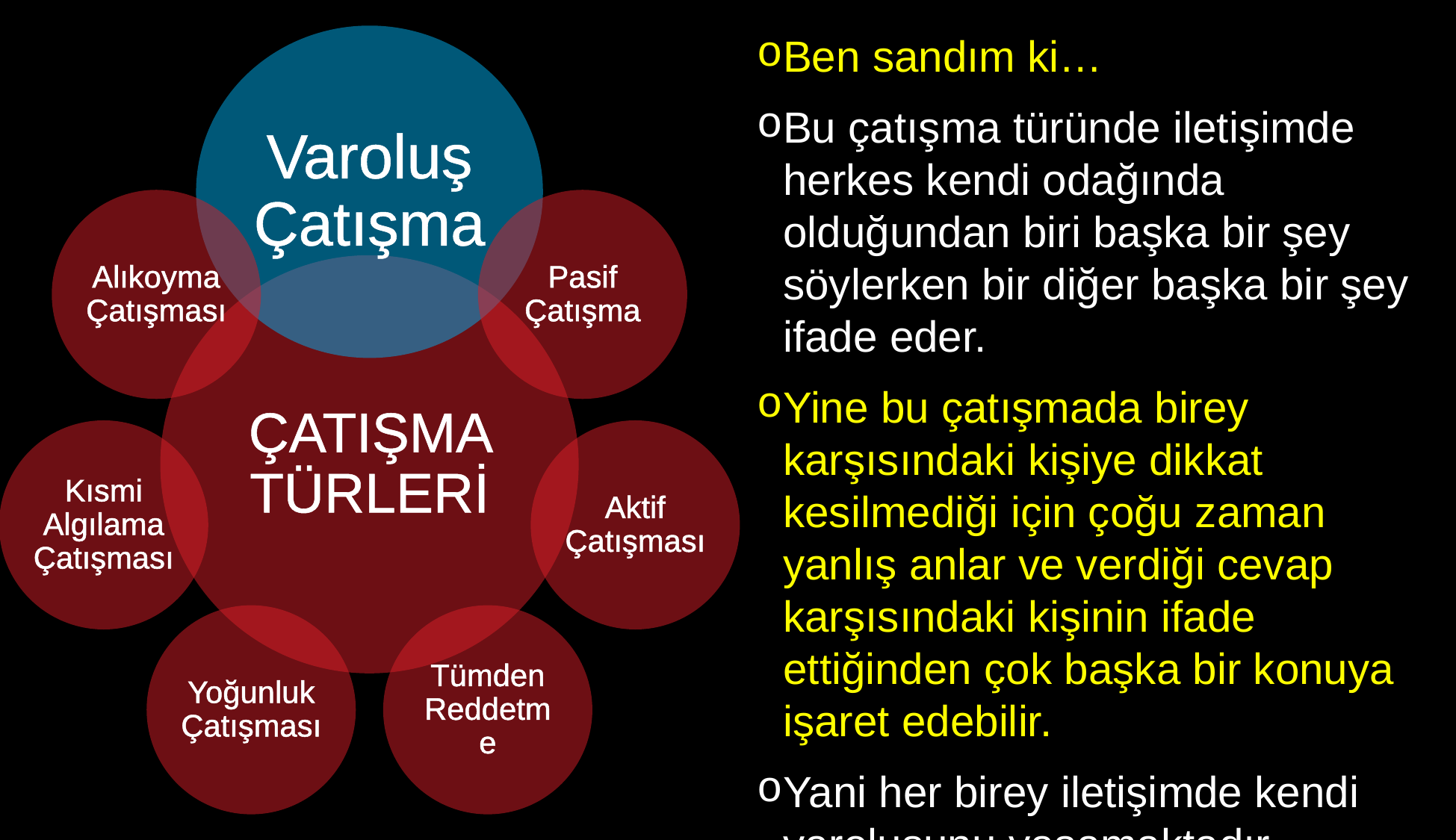

ÇATIŞMA TÜRLERİ
Varoluş Çatışma
Pasif Çatışma
Aktif Çatışması
Tümden Reddetme
Yoğunluk Çatışması
Kısmi Algılama Çatışması
Alıkoyma Çatışması
Ben sandım ki…
Bu çatışma türünde iletişimde herkes kendi odağında olduğundan biri başka bir şey söylerken bir diğer başka bir şey ifade eder.
Yine bu çatışmada birey karşısındaki kişiye dikkat kesilmediği için çoğu zaman yanlış anlar ve verdiği cevap karşısındaki kişinin ifade ettiğinden çok başka bir konuya işaret edebilir.
Yani her birey iletişimde kendi varoluşunu yaşamaktadır.
Bu çatışmada çoğu zaman aktif çatışmaya dönüşebilir.